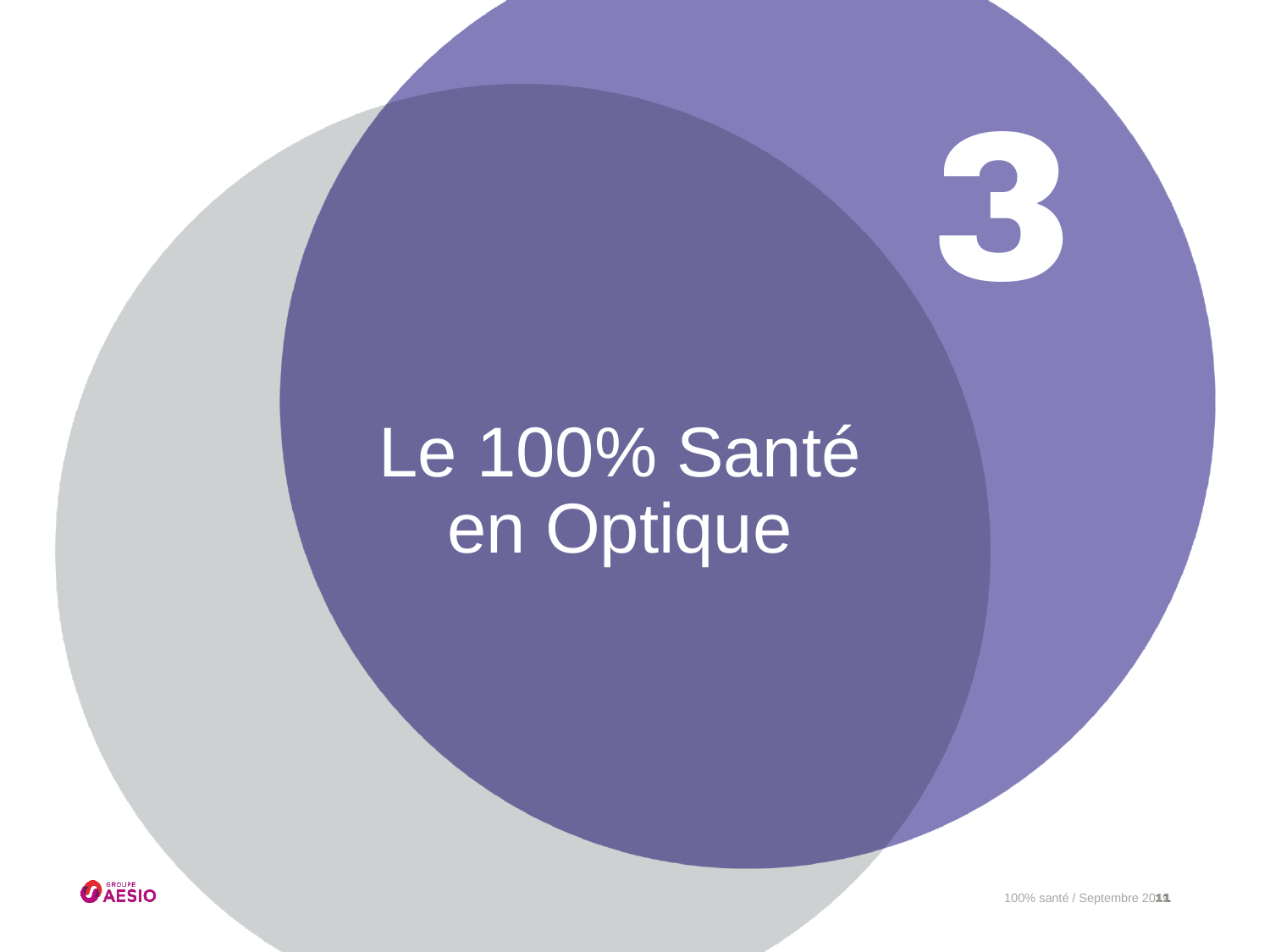

3
# Le 100% Santé en Optique
100% santé / Septembre 2019